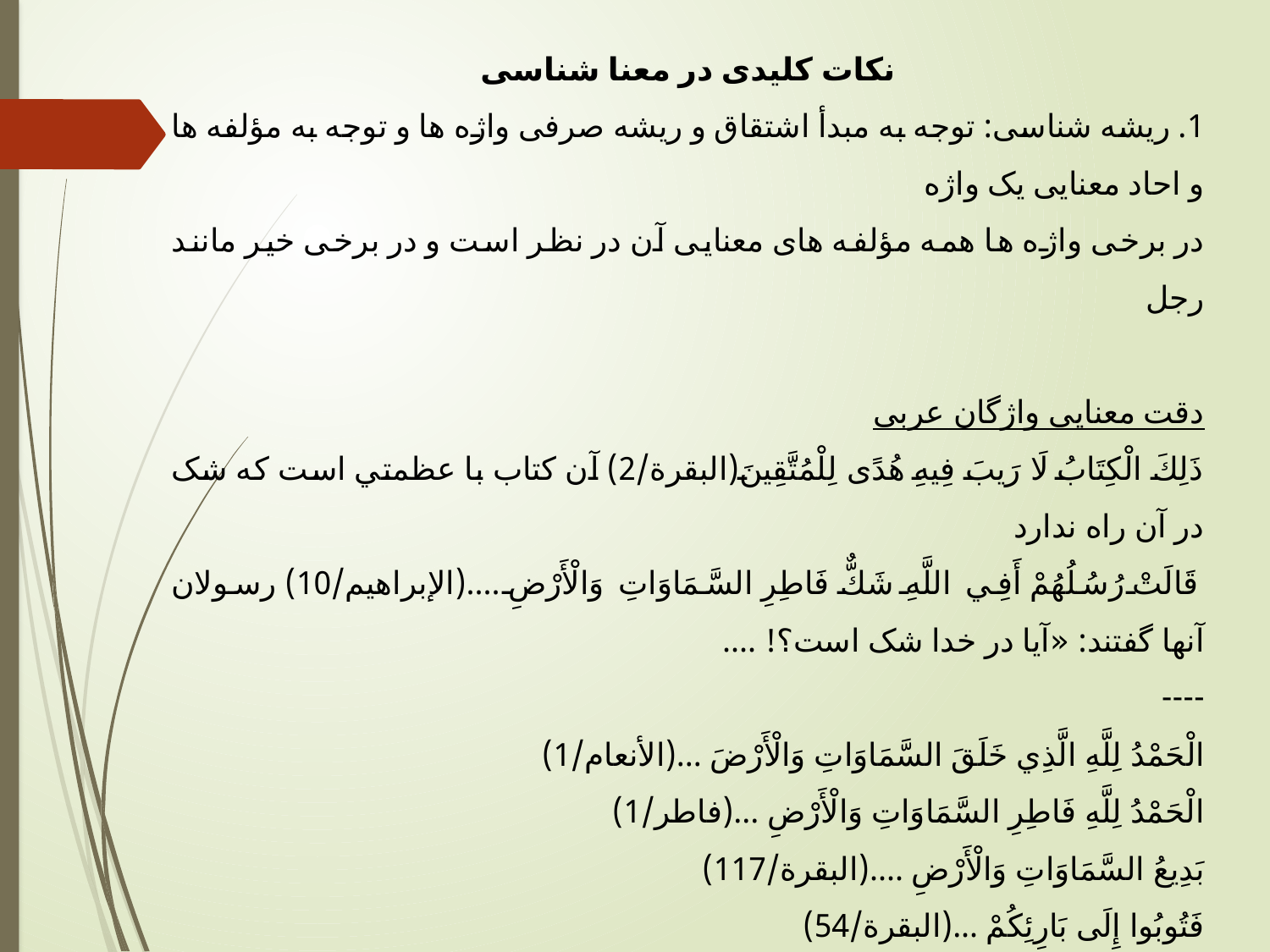

نکات کلیدی در معنا شناسی
1. ریشه شناسی: توجه به مبدأ اشتقاق و ریشه صرفی واژه ها و توجه به مؤلفه ها و احاد معنایی یک واژه
در برخی واژه ها همه مؤلفه های معنایی آن در نظر است و در برخی خیر مانند رجل

دقت معنایی واژگان عربی
ذَلِكَ الْكِتَابُ لَا رَيبَ فِيهِ هُدًى لِلْمُتَّقِينَ(البقرة/2) آن کتاب با عظمتي است که شک در آن راه ندارد
قَالَتْ رُسُلُهُمْ أَفِي اللَّهِ شَكٌّ فَاطِرِ السَّمَاوَاتِ وَالْأَرْضِ ....(الإبراهيم/10) رسولان آنها گفتند: «آيا در خدا شک است؟! ....
----
الْحَمْدُ لِلَّهِ الَّذِي خَلَقَ السَّمَاوَاتِ وَالْأَرْضَ ...(الأنعام/1)
الْحَمْدُ لِلَّهِ فَاطِرِ السَّمَاوَاتِ وَالْأَرْضِ ...(فاطر/1)
بَدِيعُ السَّمَاوَاتِ وَالْأَرْضِ ....(البقرة/117)
فَتُوبُوا إِلَى بَارِئِكُمْ ...(البقرة/54)